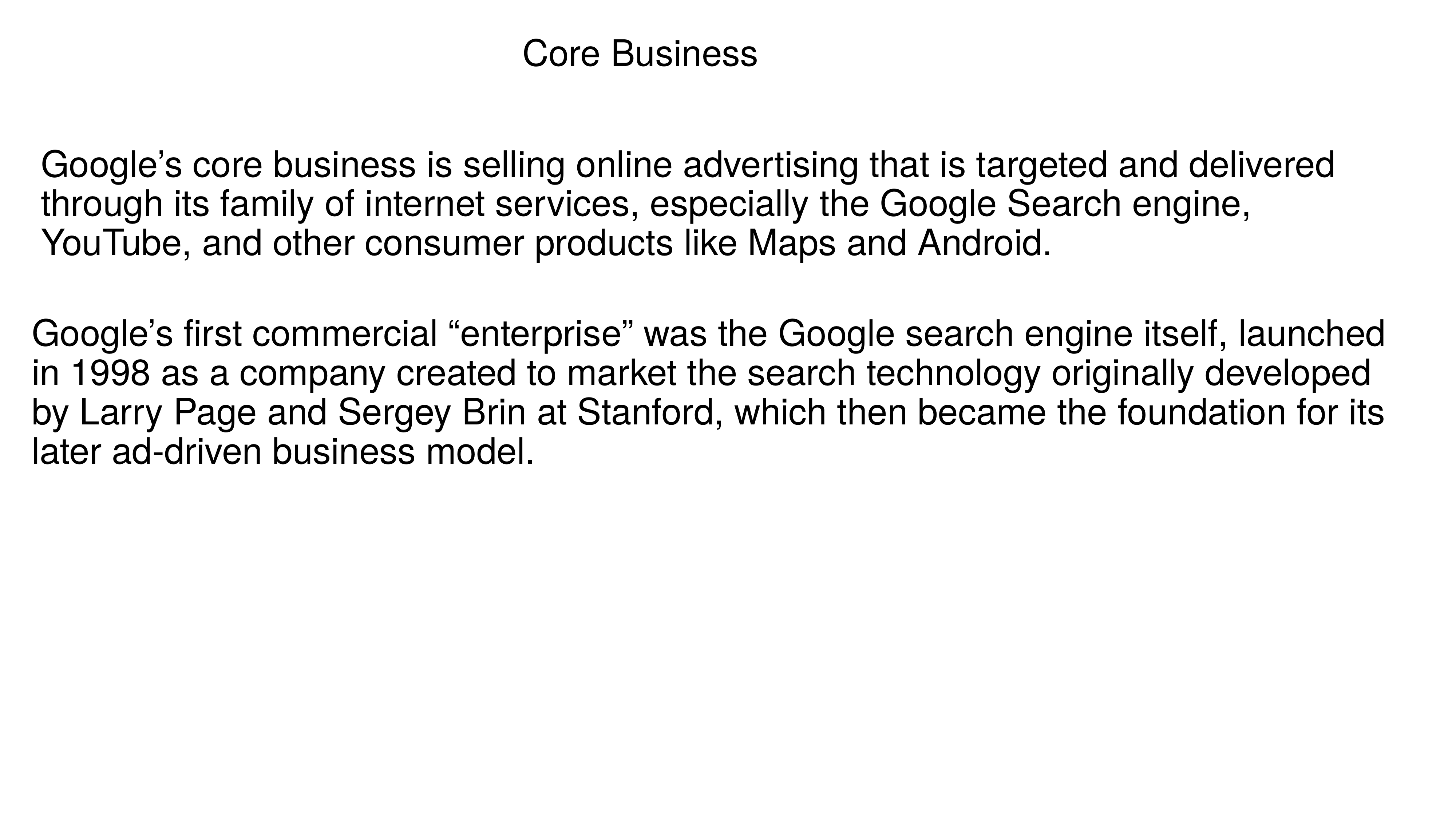

Core Business
Google’s core business is selling online advertising that is targeted and delivered through its family of internet services, especially the Google Search engine, YouTube, and other consumer products like Maps and Android.
Google’s first commercial “enterprise” was the Google search engine itself, launched in 1998 as a company created to market the search technology originally developed by Larry Page and Sergey Brin at Stanford, which then became the foundation for its later ad‑driven business model.